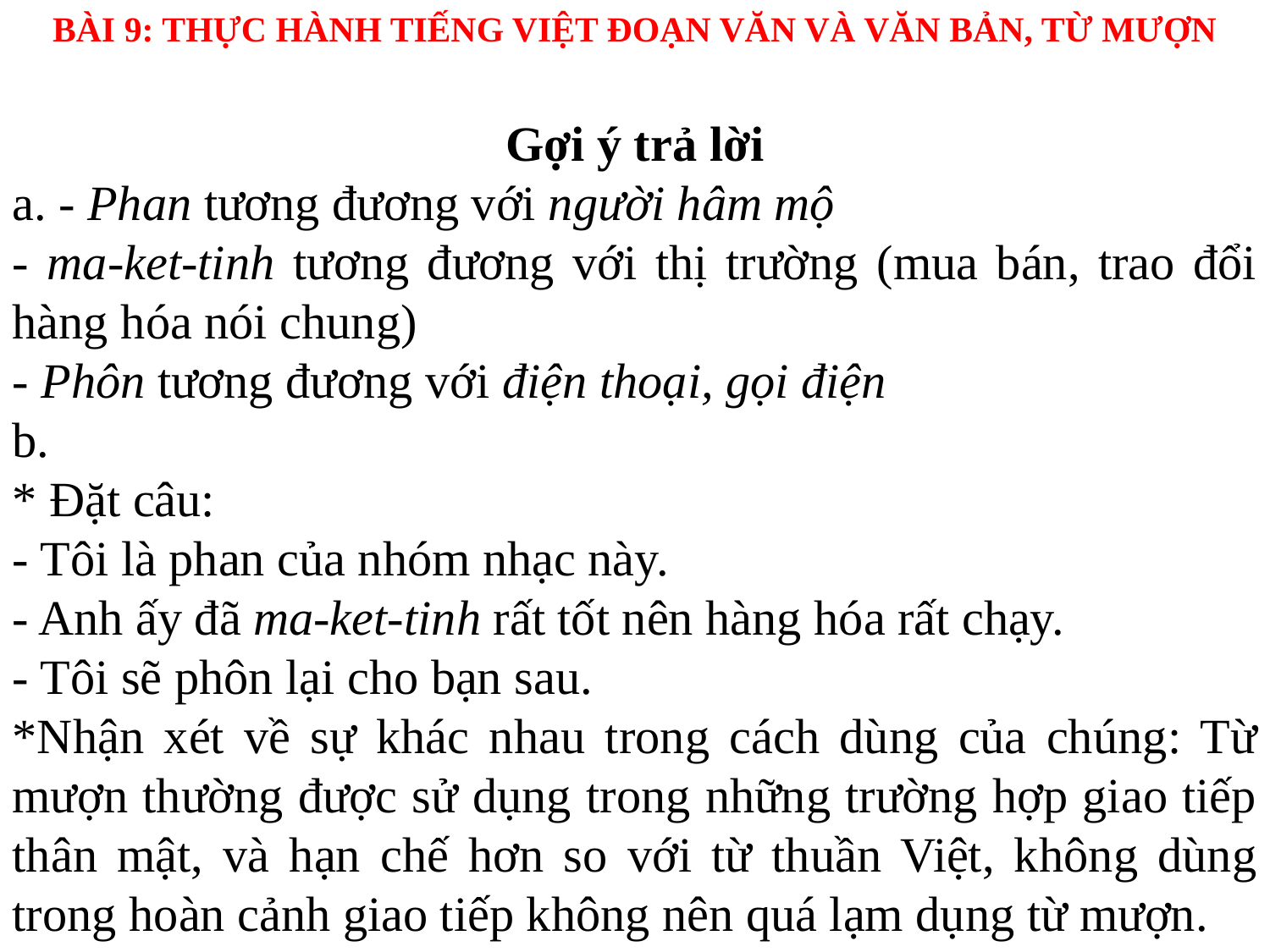

BÀI 9: THỰC HÀNH TIẾNG VIỆT ĐOẠN VĂN VÀ VĂN BẢN, TỪ MƯỢN

Gợi ý trả lời
a. - Phan tương đương với người hâm mộ
- ma-ket-tinh tương đương với thị trường (mua bán, trao đổi hàng hóa nói chung)
- Phôn tương đương với điện thoại, gọi điện
b.
* Đặt câu:
- Tôi là phan của nhóm nhạc này.
- Anh ấy đã ma-ket-tinh rất tốt nên hàng hóa rất chạy.
- Tôi sẽ phôn lại cho bạn sau.
*Nhận xét về sự khác nhau trong cách dùng của chúng: Từ mượn thường được sử dụng trong những trường hợp giao tiếp thân mật, và hạn chế hơn so với từ thuần Việt, không dùng trong hoàn cảnh giao tiếp không nên quá lạm dụng từ mượn.